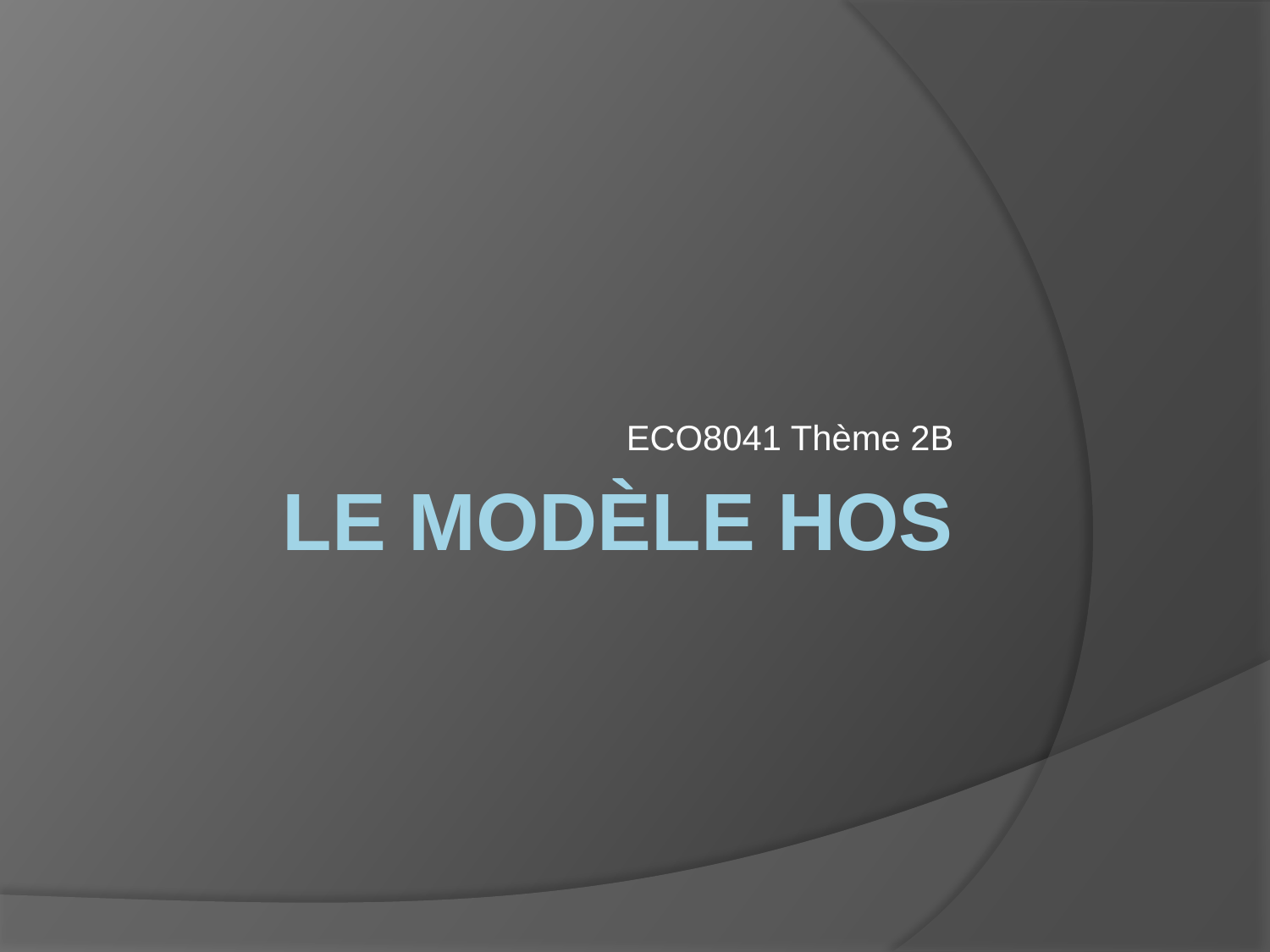

ECO8041 Thème 2B
# Le modèle HOS